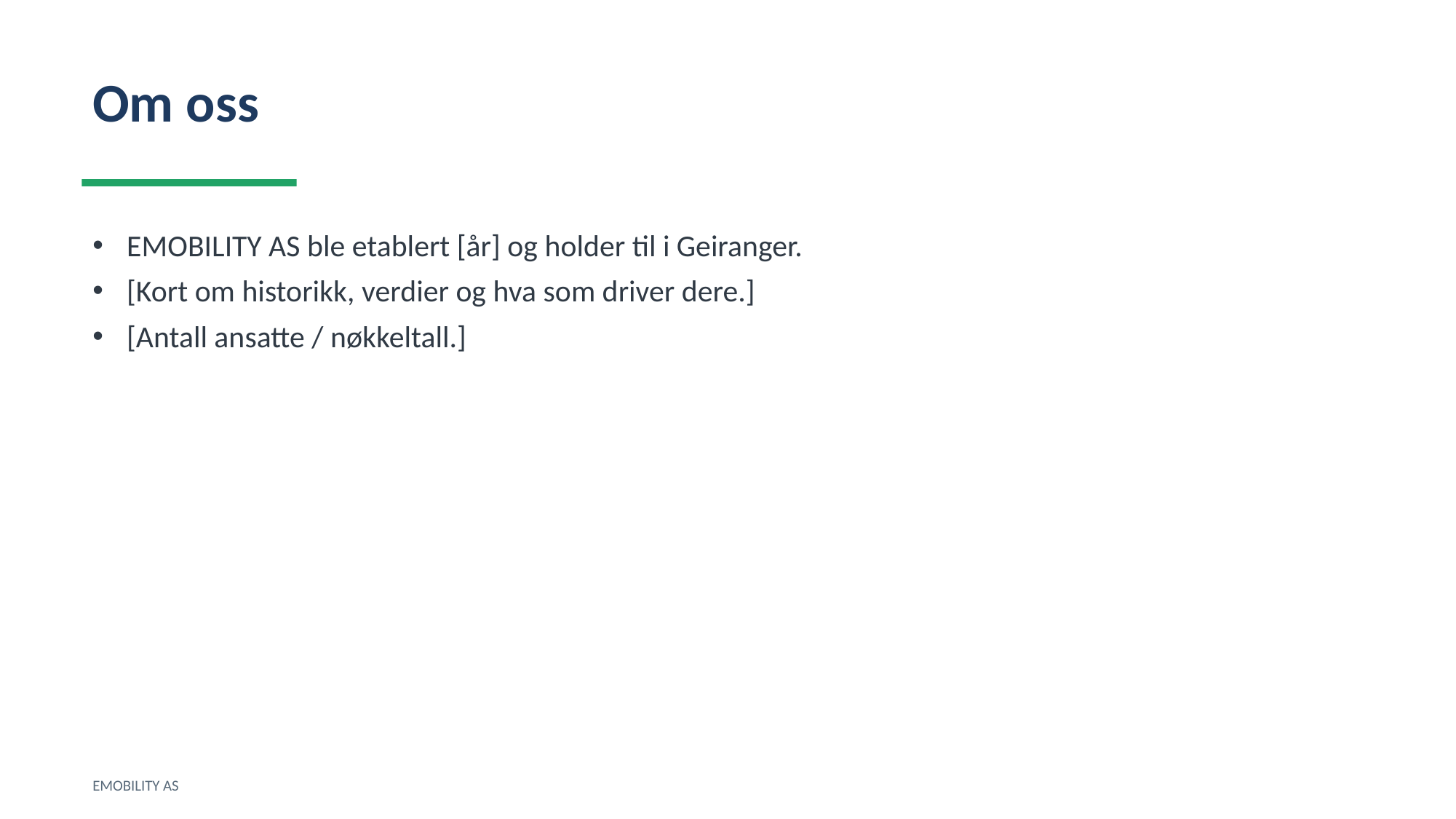

Om oss

EMOBILITY AS ble etablert [år] og holder til i Geiranger.
[Kort om historikk, verdier og hva som driver dere.]
[Antall ansatte / nøkkeltall.]
EMOBILITY AS